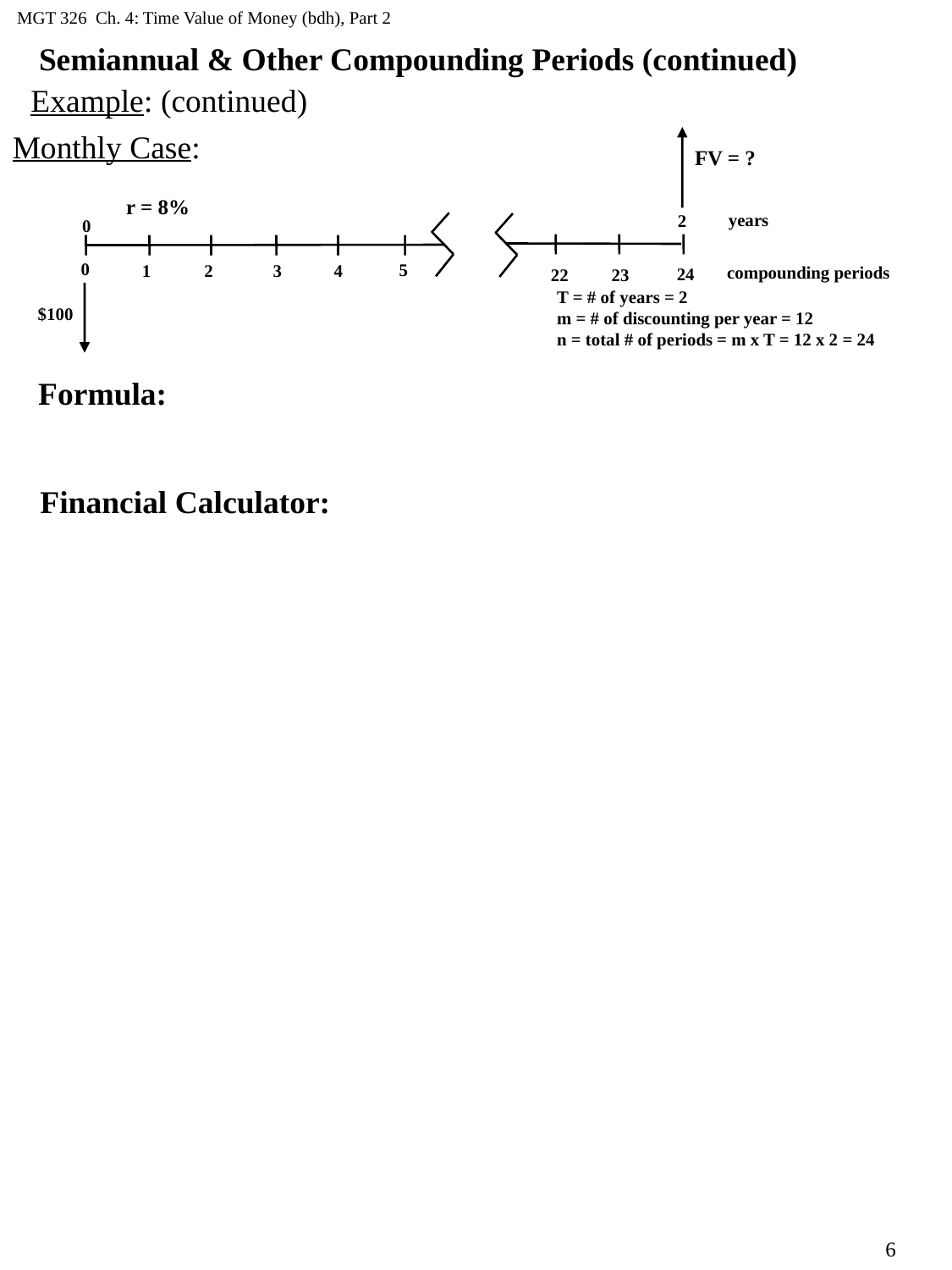

MGT 326  Ch. 4: Time Value of Money (bdh), Part 2
Semiannual & Other Compounding Periods (continued)
Example: (continued)
Monthly Case:

FV = ?
r = 8%
years
2
0

0
5
1
2
3
4
compounding periods
24
22
23
T = # of years = 2
m = # of discounting per year = 12
n = total # of periods = m x T = 12 x 2 = 24

$100
Formula:
Financial Calculator:
6